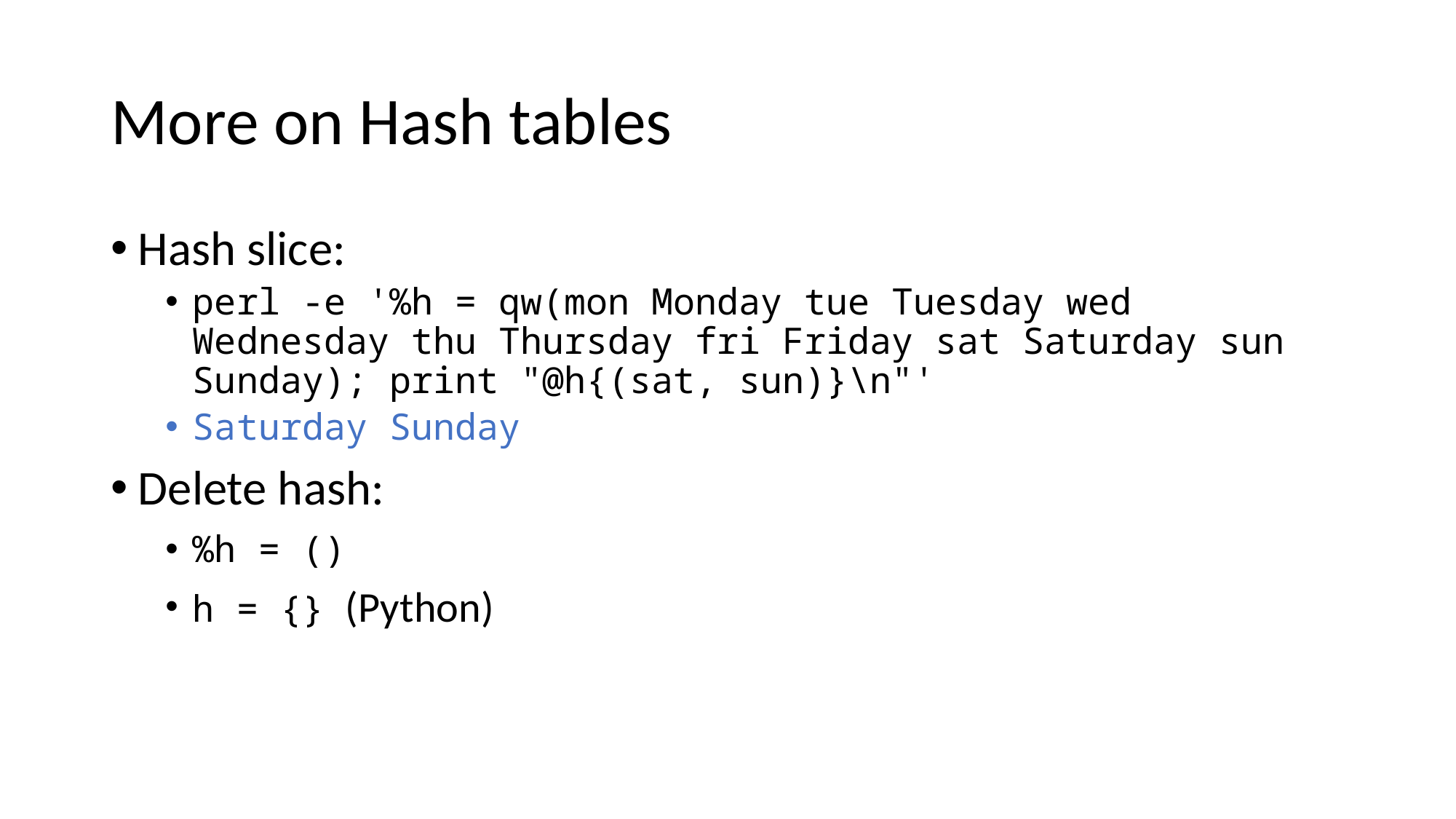

# More on Hash tables
Hash slice:
perl -e '%h = qw(mon Monday tue Tuesday wed Wednesday thu Thursday fri Friday sat Saturday sun Sunday); print "@h{(sat, sun)}\n"'
Saturday Sunday
Delete hash:
%h = ()
h = {} (Python)